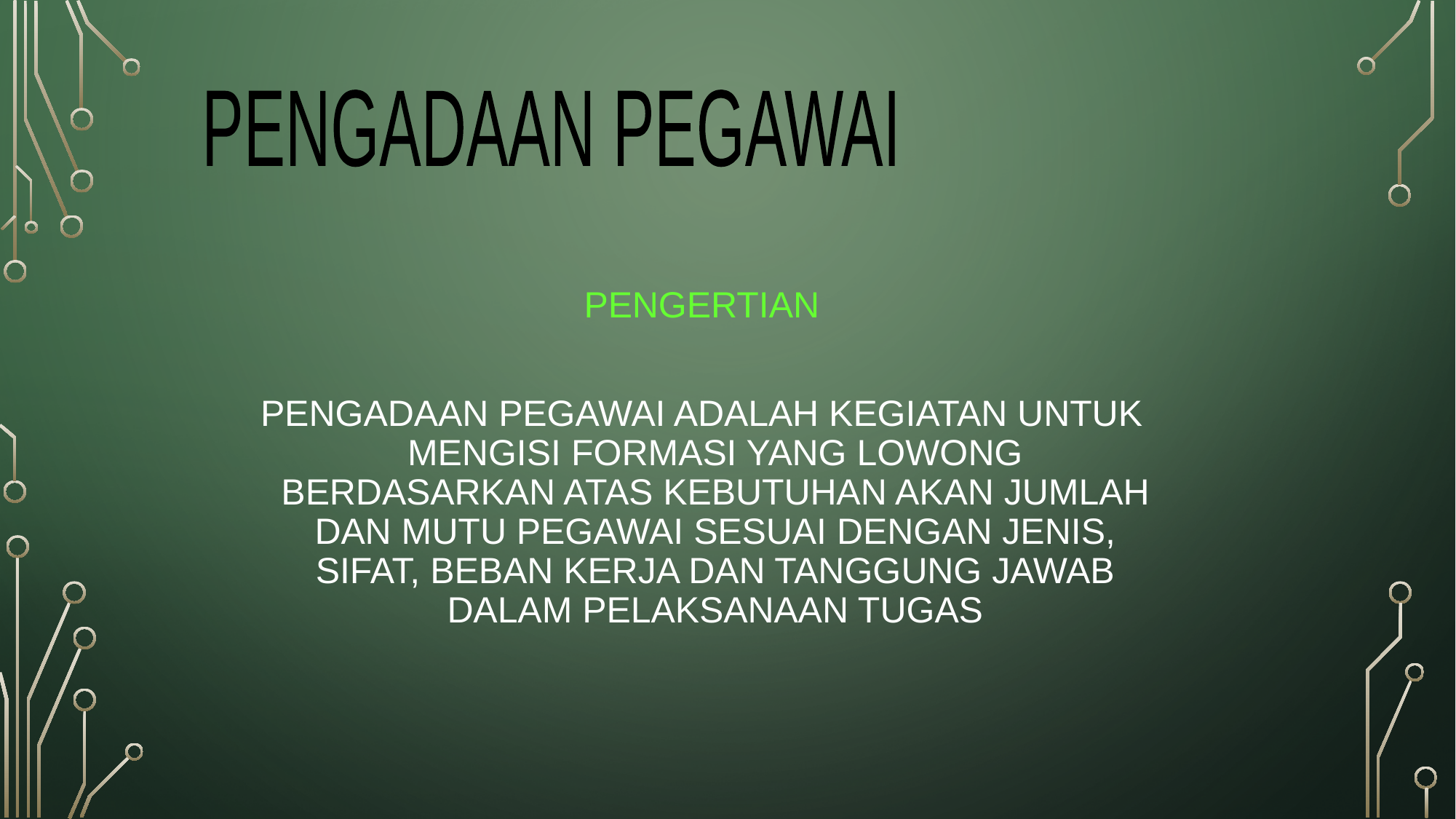

PENGADAAN PEGAWAI
PENGERTIAN

PENGADAAN PEGAWAI ADALAH KEGIATAN UNTUK MENGISI FORMASI YANG LOWONG BERDASARKAN ATAS KEBUTUHAN AKAN JUMLAH DAN MUTU PEGAWAI SESUAI DENGAN JENIS, SIFAT, BEBAN KERJA DAN TANGGUNG JAWAB DALAM PELAKSANAAN TUGAS